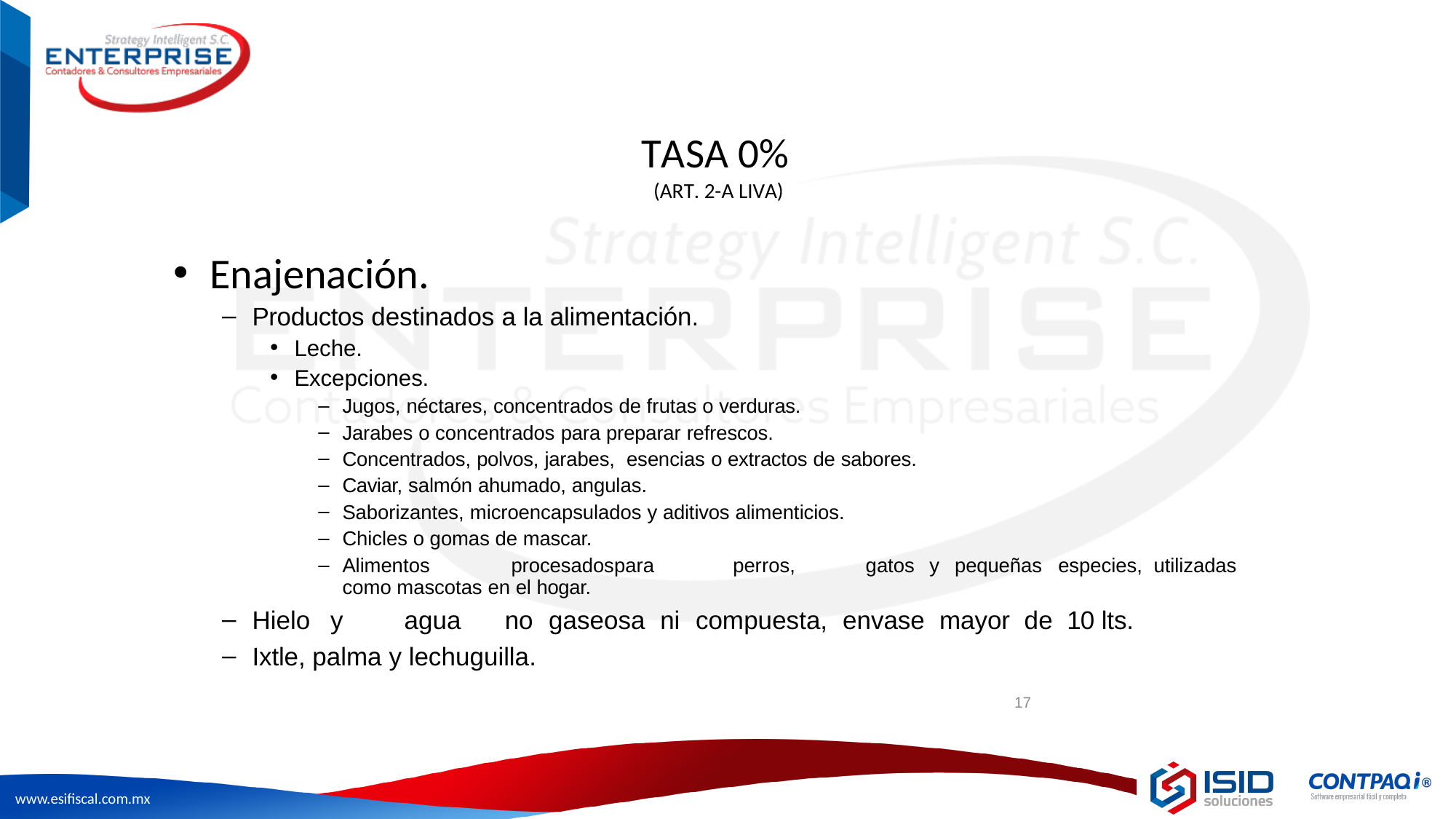

# TASA 0%
(ART. 2-A LIVA)
Enajenación.
Productos destinados a la alimentación.
Leche.
Excepciones.
Jugos, néctares, concentrados de frutas o verduras.
Jarabes o concentrados para preparar refrescos.
Concentrados, polvos, jarabes, esencias o extractos de sabores.
Caviar, salmón ahumado, angulas.
Saborizantes, microencapsulados y aditivos alimenticios.
Chicles o gomas de mascar.
Alimentos	procesados	para	perros,	gatos	y	pequeñas	especies,  utilizadas como mascotas en el hogar.
Hielo	y	agua	no	gaseosa	ni	compuesta,	envase	mayor	de  10 lts.
Ixtle, palma y lechuguilla.
17